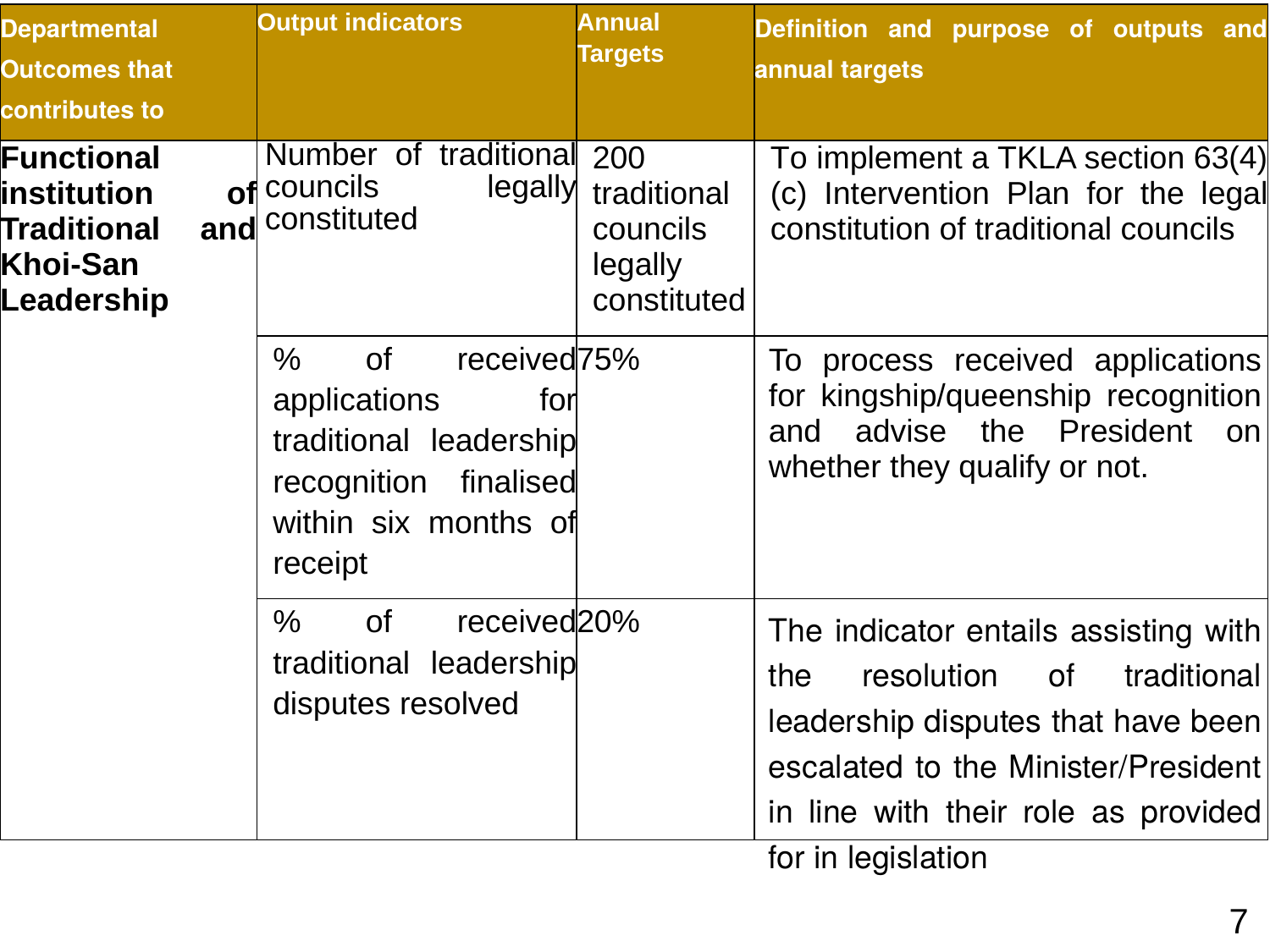

| Departmental Outcomes that contributes to achieving the MTSF | Output indicators | Annual Targets | Definition and purpose of outputs and annual targets |
| --- | --- | --- | --- |
| Functional institution of Traditional and Khoi-San Leadership | Number of traditional councils legally constituted | 200 traditional councils legally constituted | To implement a TKLA section 63(4)(c) Intervention Plan for the legal constitution of traditional councils |
|  | % of received applications for traditional leadership recognition finalised within six months of receipt | 75% | To process received applications for kingship/queenship recognition and advise the President on whether they qualify or not. |
|  | % of received traditional leadership disputes resolved | 20% | The indicator entails assisting with the resolution of traditional leadership disputes that have been escalated to the Minister/President in line with their role as provided for in legislation |
MEASURING OUR PERFORMANCE: RESEARCH, POLICY & LEGISLATION

7